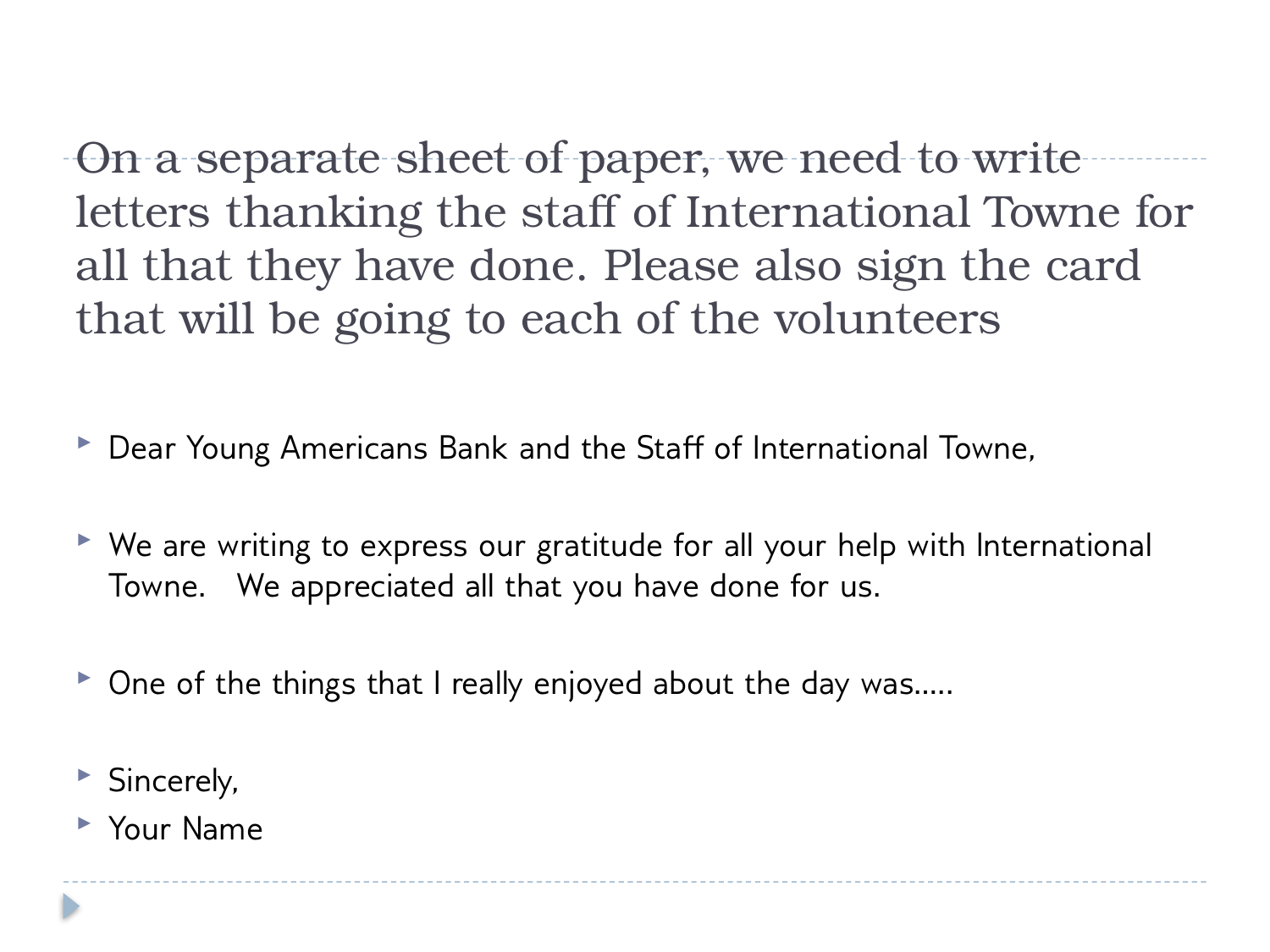

# On a separate sheet of paper, we need to write letters thanking the staff of International Towne for all that they have done. Please also sign the card that will be going to each of the volunteers

Dear Young Americans Bank and the Staff of International Towne,

We are writing to express our gratitude for all your help with International Towne.   We appreciated all that you have done for us.

One of the things that I really enjoyed about the day was…..

Sincerely,
Your Name